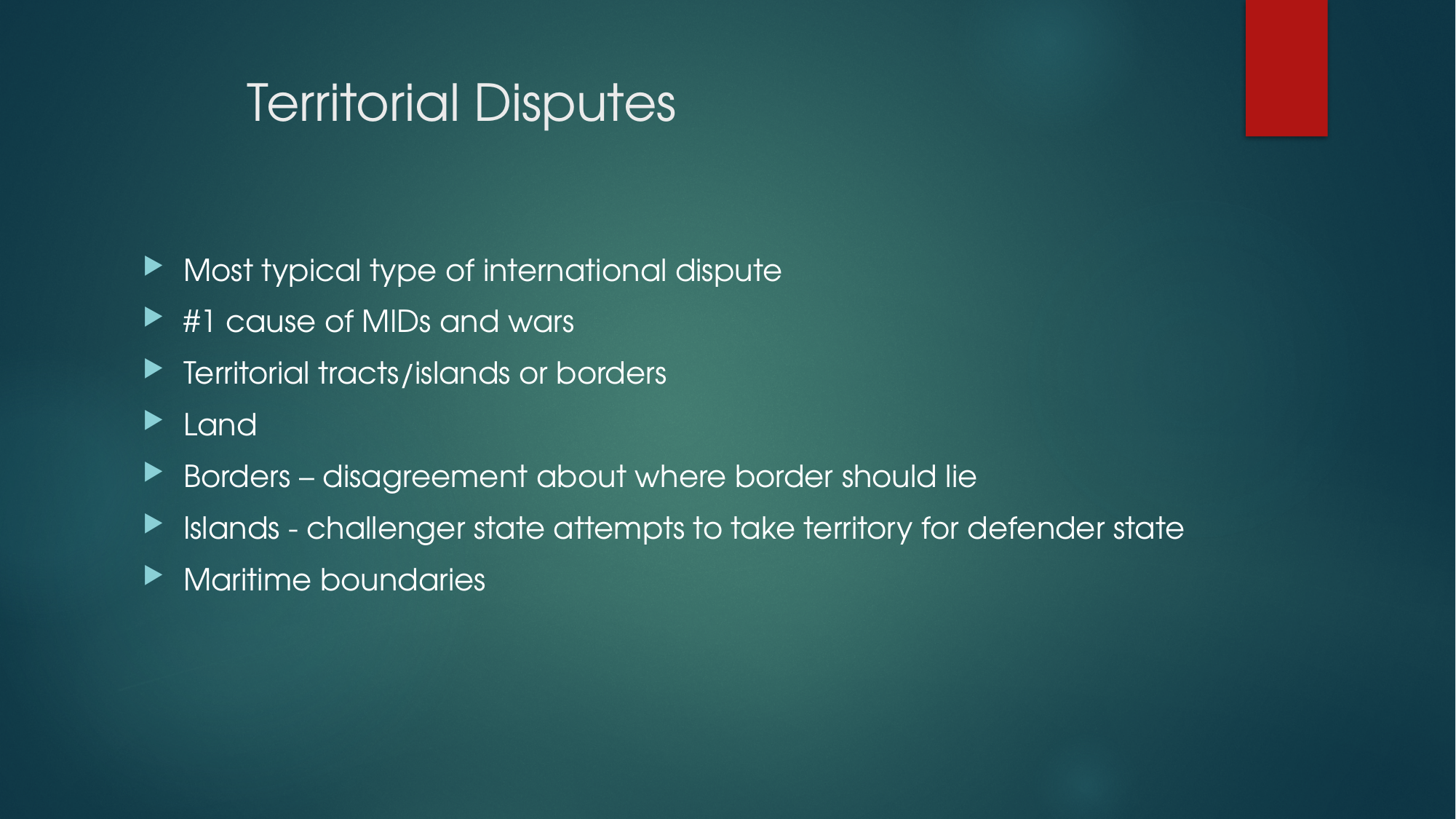

# Territorial Disputes
Most typical type of international dispute
#1 cause of MIDs and wars
Territorial tracts/islands or borders
Land
Borders – disagreement about where border should lie
Islands - challenger state attempts to take territory for defender state
Maritime boundaries